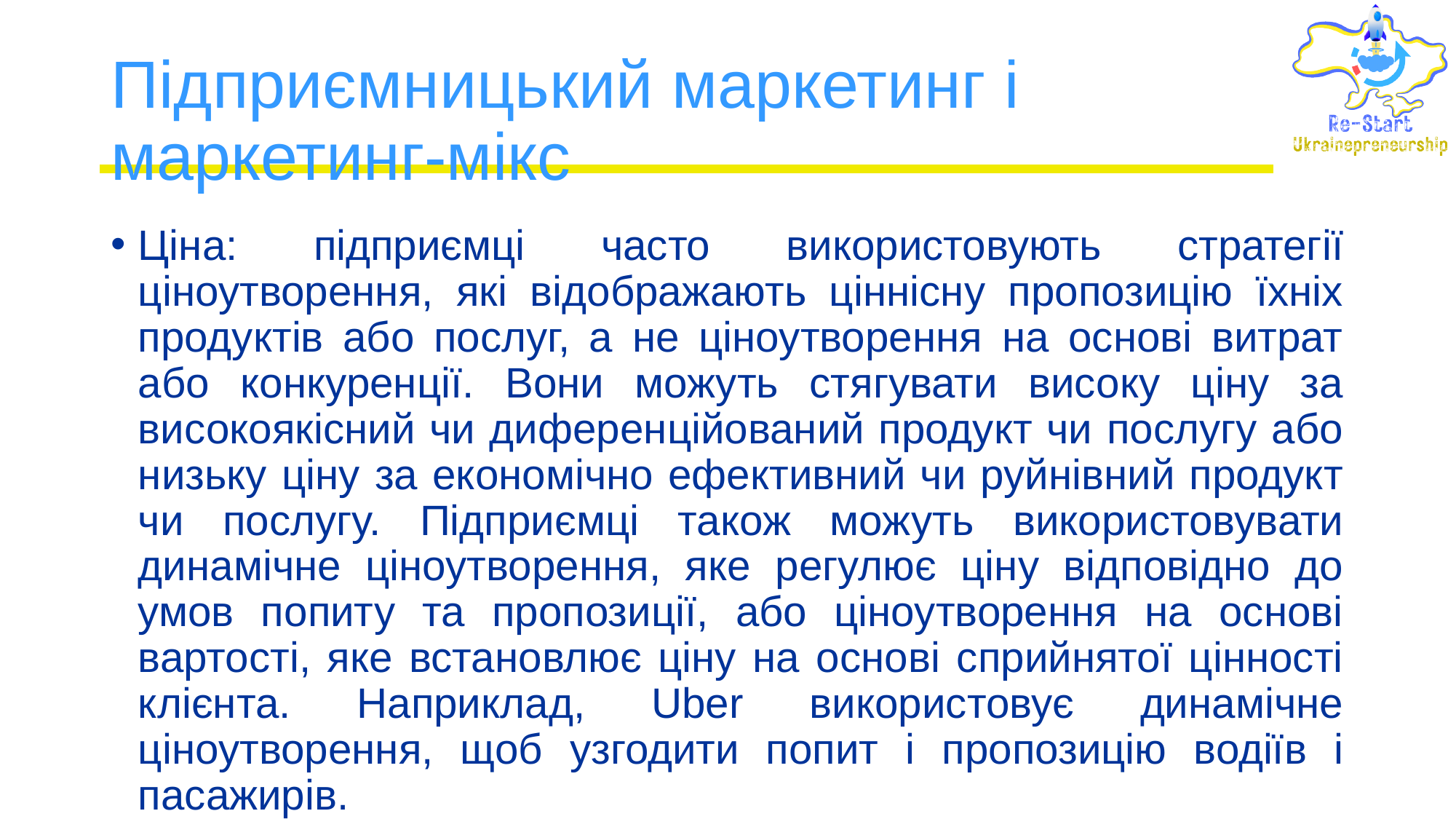

# Підприємницький маркетинг і маркетинг-мікс
Ціна: підприємці часто використовують стратегії ціноутворення, які відображають ціннісну пропозицію їхніх продуктів або послуг, а не ціноутворення на основі витрат або конкуренції. Вони можуть стягувати високу ціну за високоякісний чи диференційований продукт чи послугу або низьку ціну за економічно ефективний чи руйнівний продукт чи послугу. Підприємці також можуть використовувати динамічне ціноутворення, яке регулює ціну відповідно до умов попиту та пропозиції, або ціноутворення на основі вартості, яке встановлює ціну на основі сприйнятої цінності клієнта. Наприклад, Uber використовує динамічне ціноутворення, щоб узгодити попит і пропозицію водіїв і пасажирів.